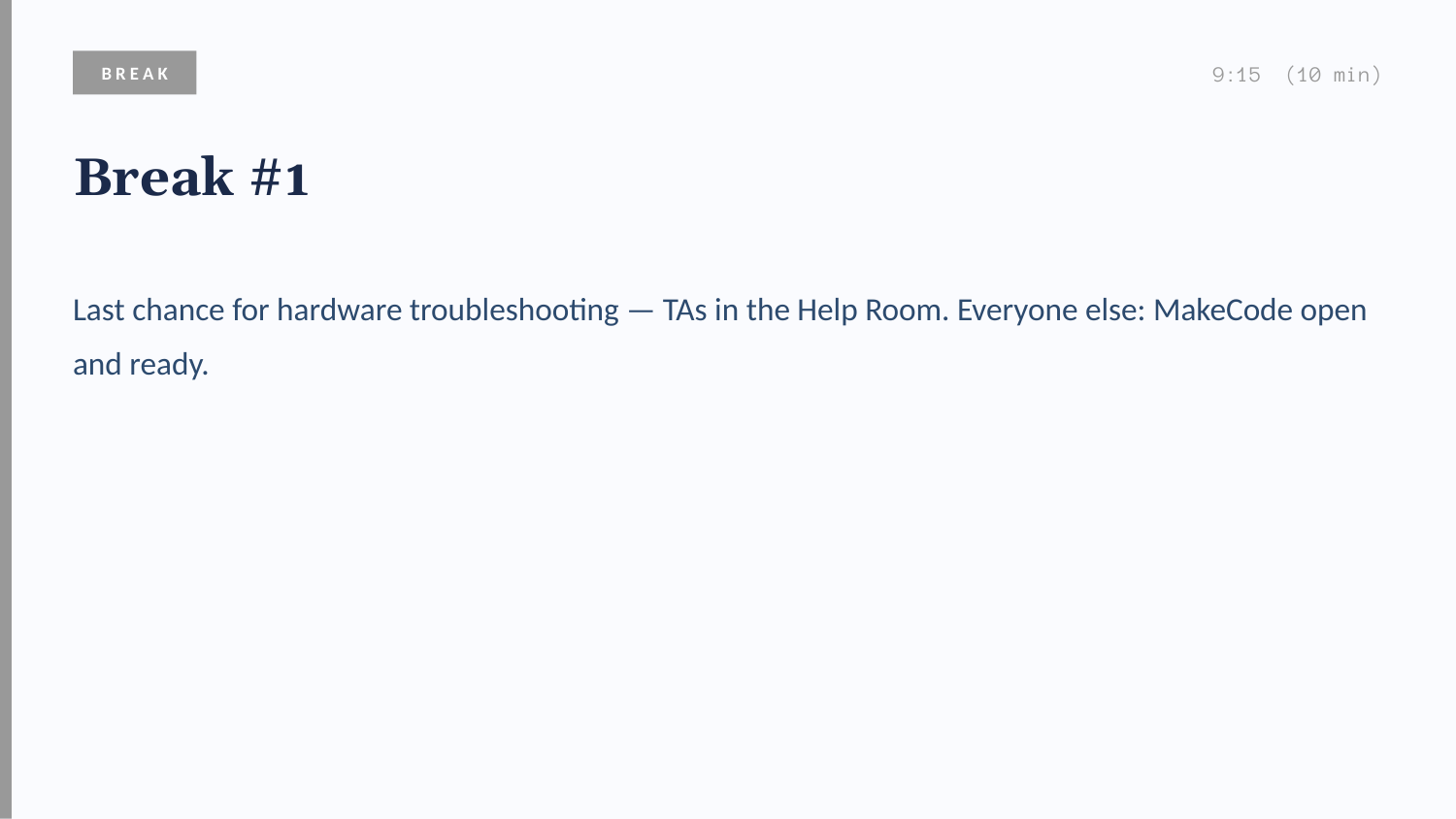

BREAK
9:15  (10 min)
Break #1
Last chance for hardware troubleshooting — TAs in the Help Room. Everyone else: MakeCode open and ready.